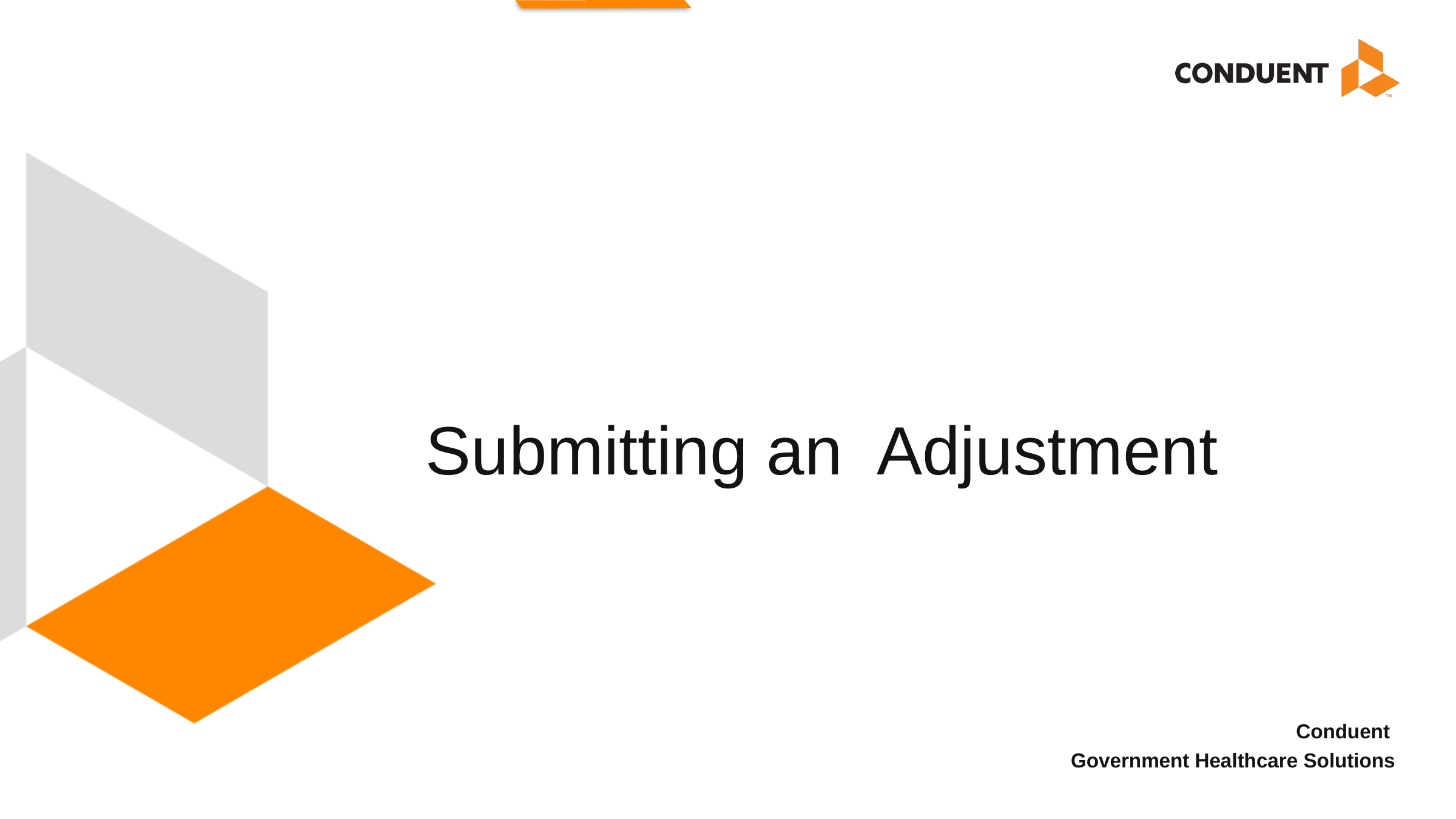

# Submitting an  Adjustment
Conduent
Government Healthcare Solutions